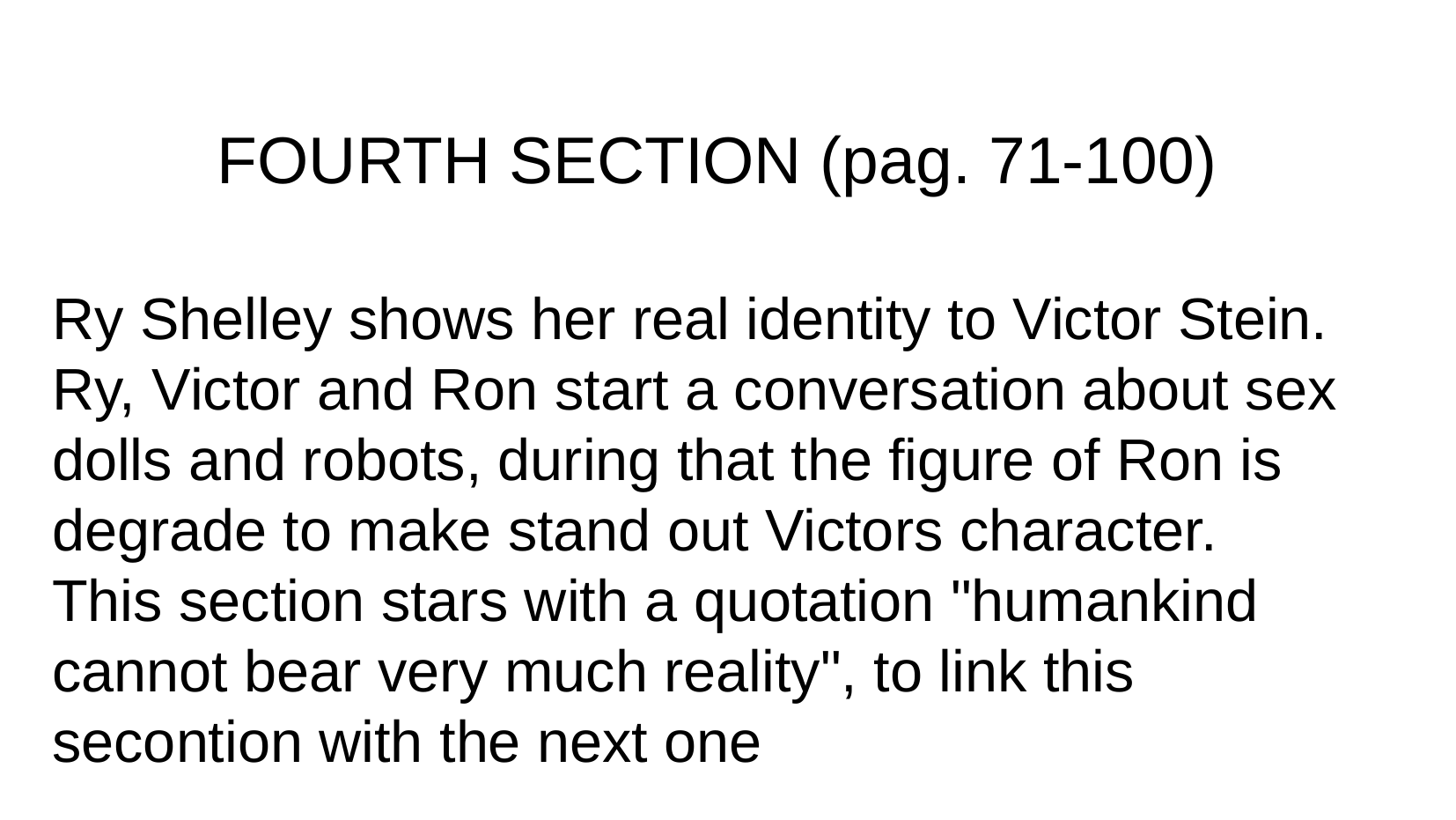

FOURTH SECTION (pag. 71-100)
Ry Shelley shows her real identity to Victor Stein.
Ry, Victor and Ron start a conversation about sex dolls and robots, during that the figure of Ron is degrade to make stand out Victors character.
This section stars with a quotation "humankind cannot bear very much reality", to link this secontion with the next one